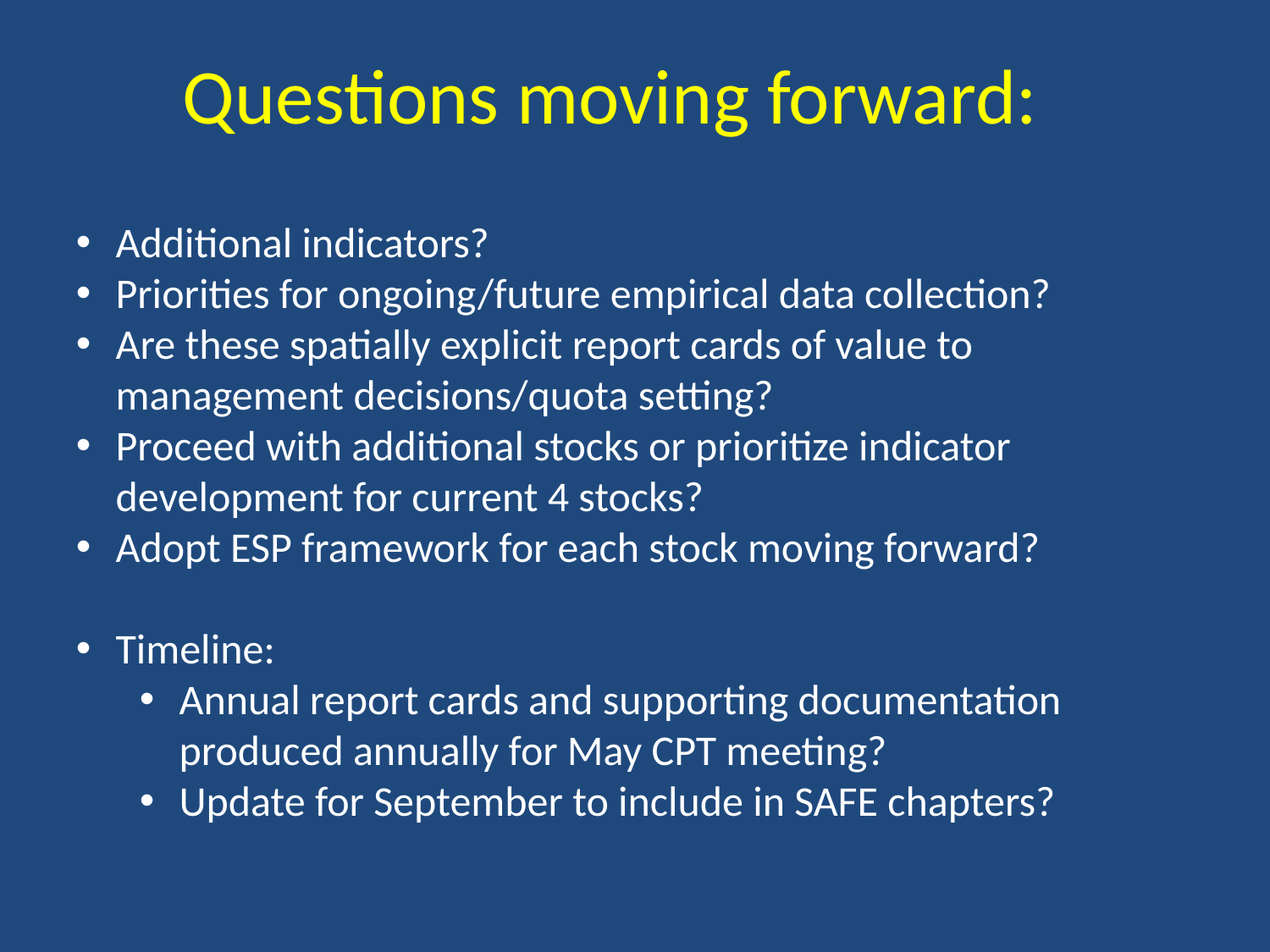

# Questions moving forward:

Additional indicators?
Priorities for ongoing/future empirical data collection?
Are these spatially explicit report cards of value to management decisions/quota setting?
Proceed with additional stocks or prioritize indicator development for current 4 stocks?
Adopt ESP framework for each stock moving forward?

Timeline:
Annual report cards and supporting documentation produced annually for May CPT meeting?
Update for September to include in SAFE chapters?